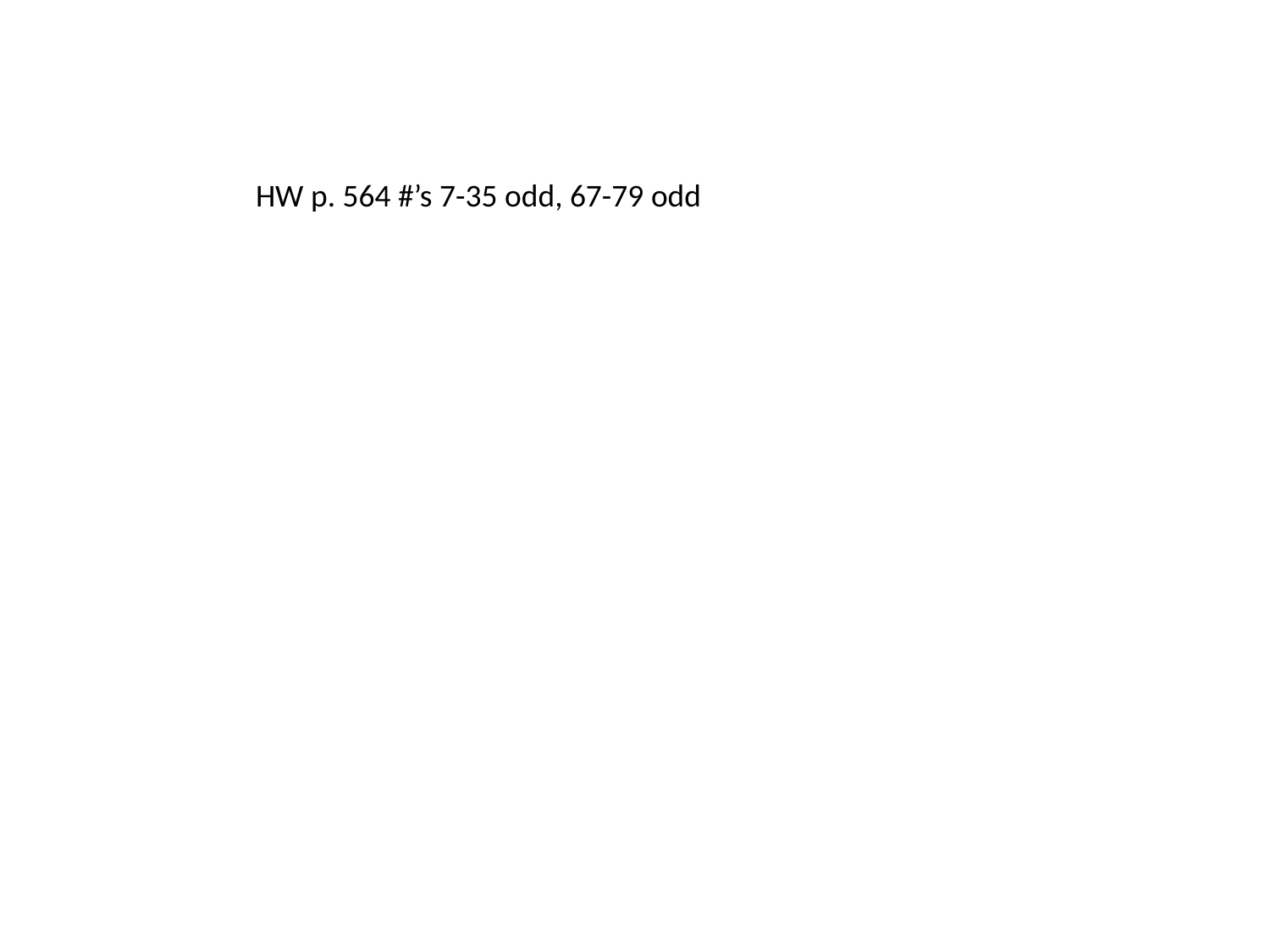

HW p. 564 #’s 7-35 odd, 67-79 odd